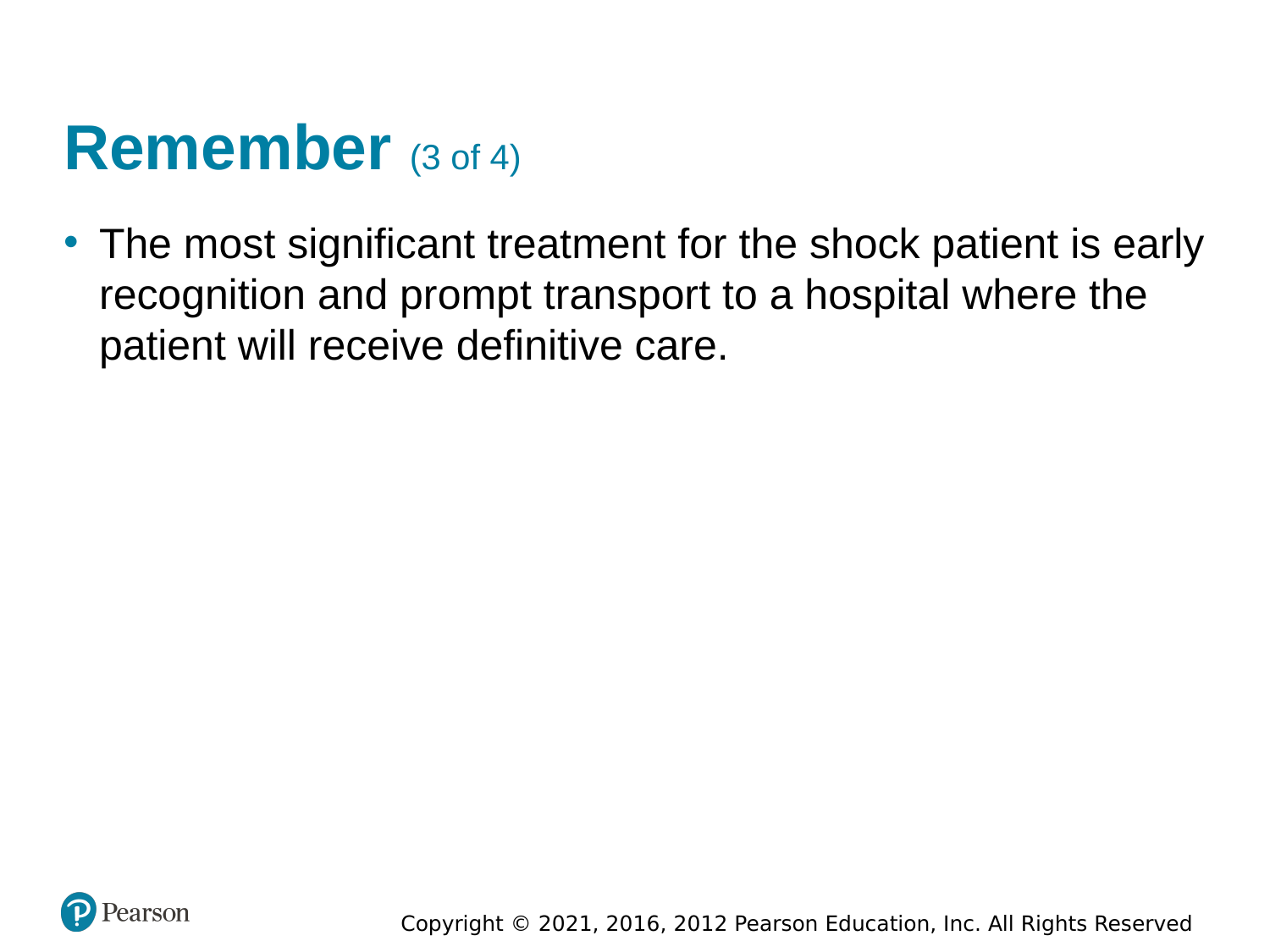

# Remember (3 of 4)
The most significant treatment for the shock patient is early recognition and prompt transport to a hospital where the patient will receive definitive care.